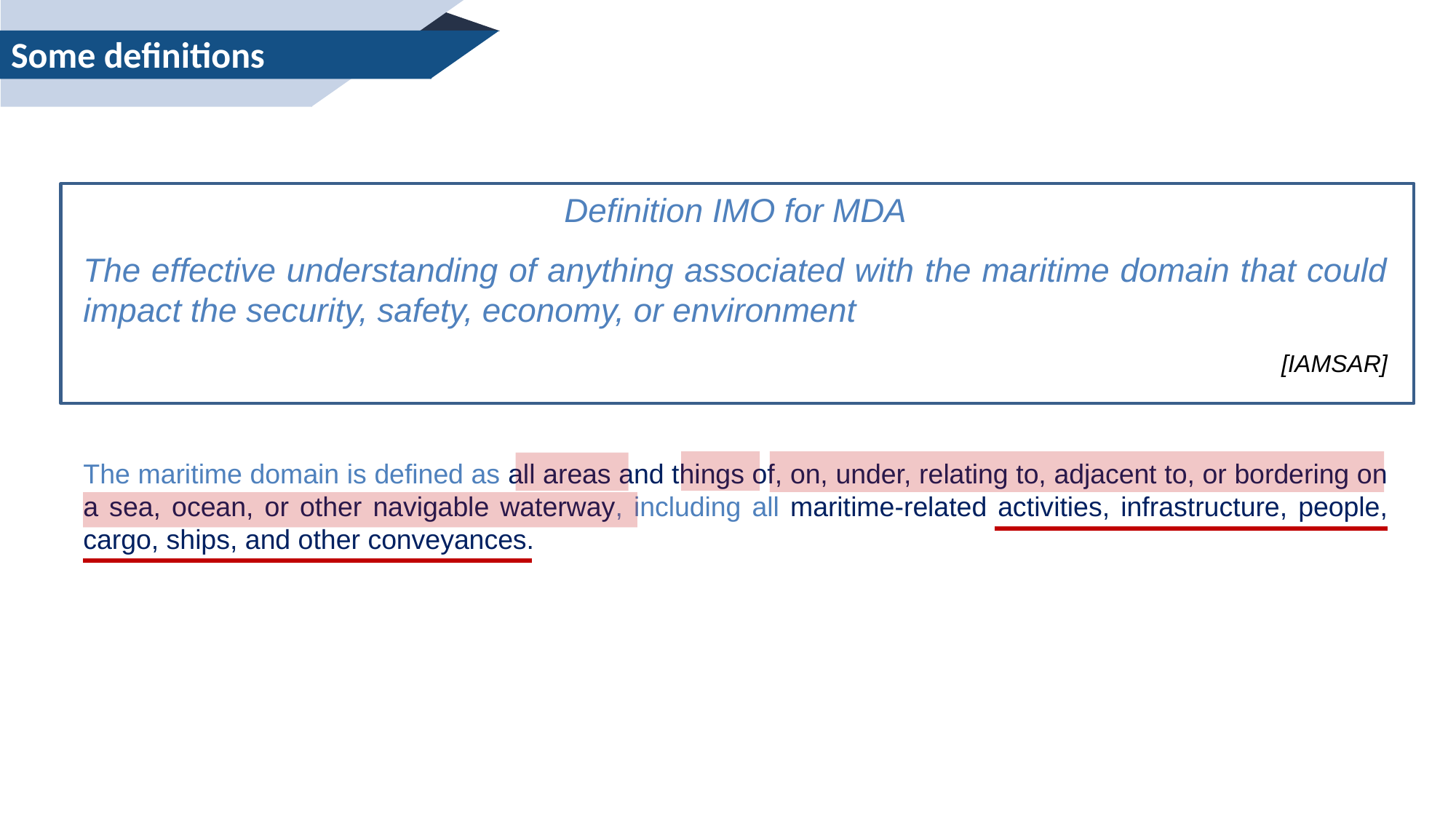

# Some definitions

Definition IMO for MDA
The effective understanding of anything associated with the maritime domain that could impact the security, safety, economy, or environment
[IAMSAR]

The maritime domain is defined as all areas and things of, on, under, relating to, adjacent to, or bordering on a sea, ocean, or other navigable waterway, including all maritime-related activities, infrastructure, people, cargo, ships, and other conveyances.